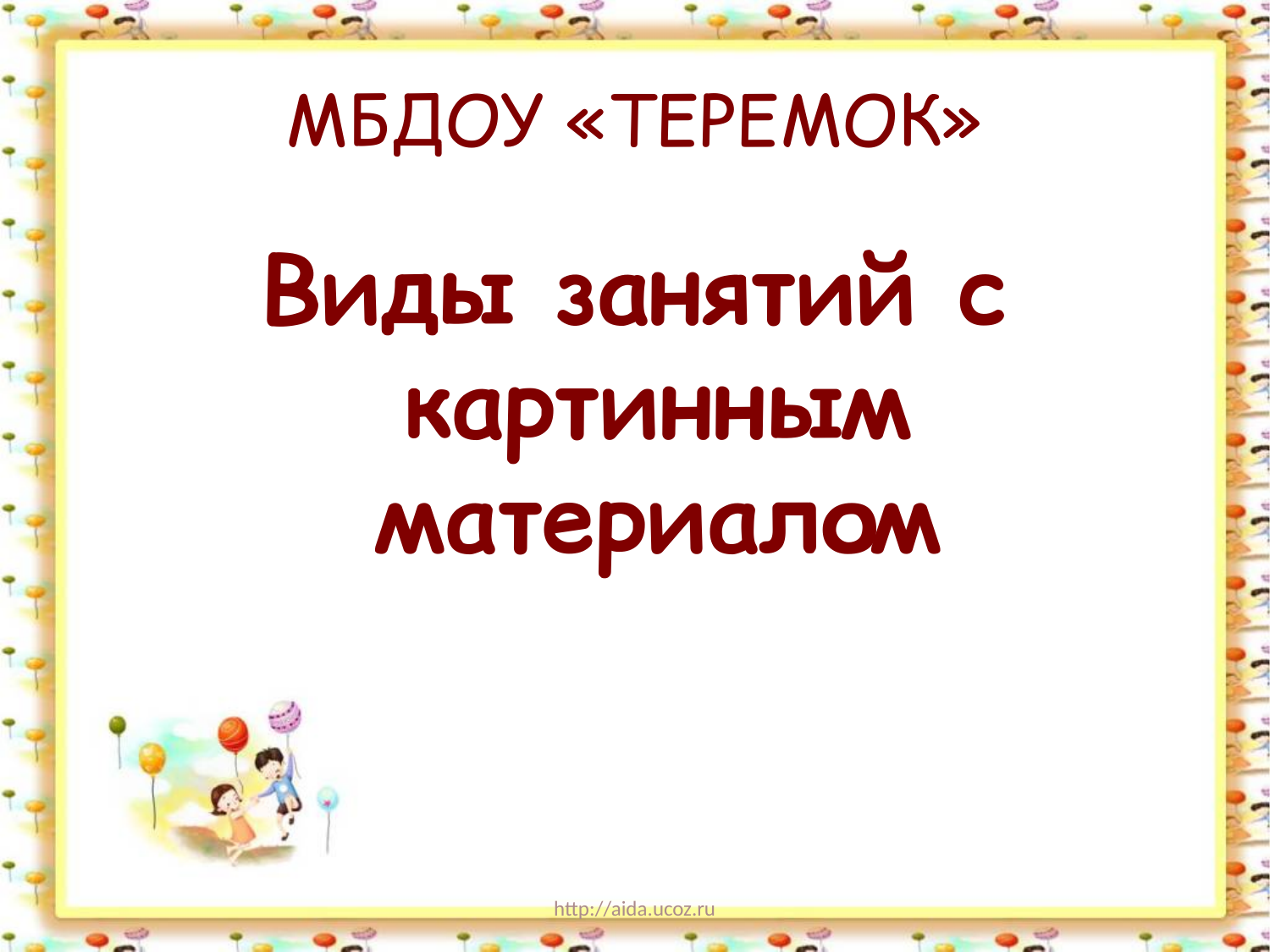

# МБДОУ «ТЕРЕМОК»
Виды занятий с картинным материалом

http://aida.ucoz.ru
4